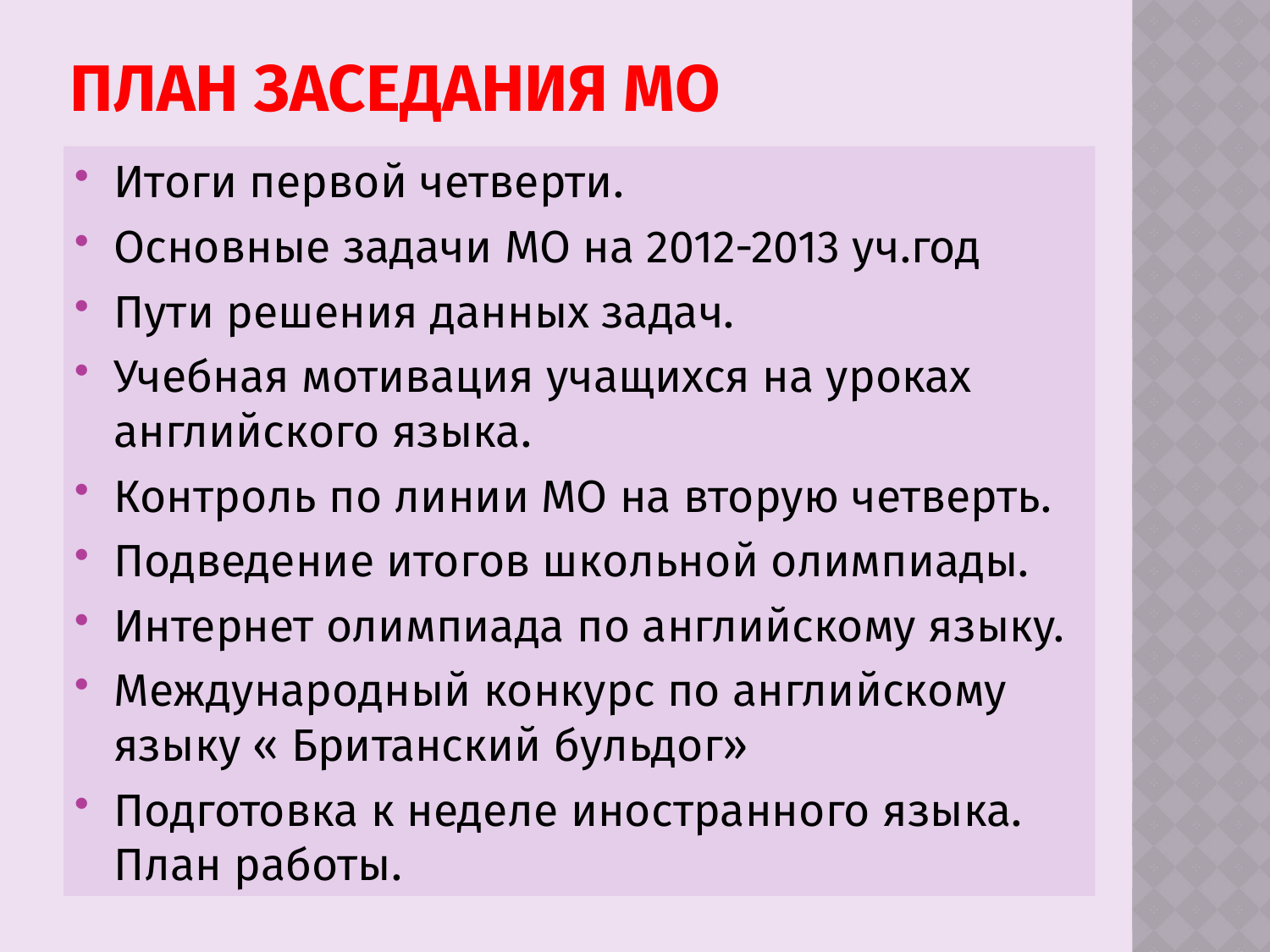

# ПЛАН ЗАСЕДАНИЯ МО
Итоги первой четверти.
Основные задачи МО на 2012-2013 уч.год
Пути решения данных задач.
Учебная мотивация учащихся на уроках английского языка.
Контроль по линии МО на вторую четверть.
Подведение итогов школьной олимпиады.
Интернет олимпиада по английскому языку.
Международный конкурс по английскому языку « Британский бульдог»
Подготовка к неделе иностранного языка. План работы.